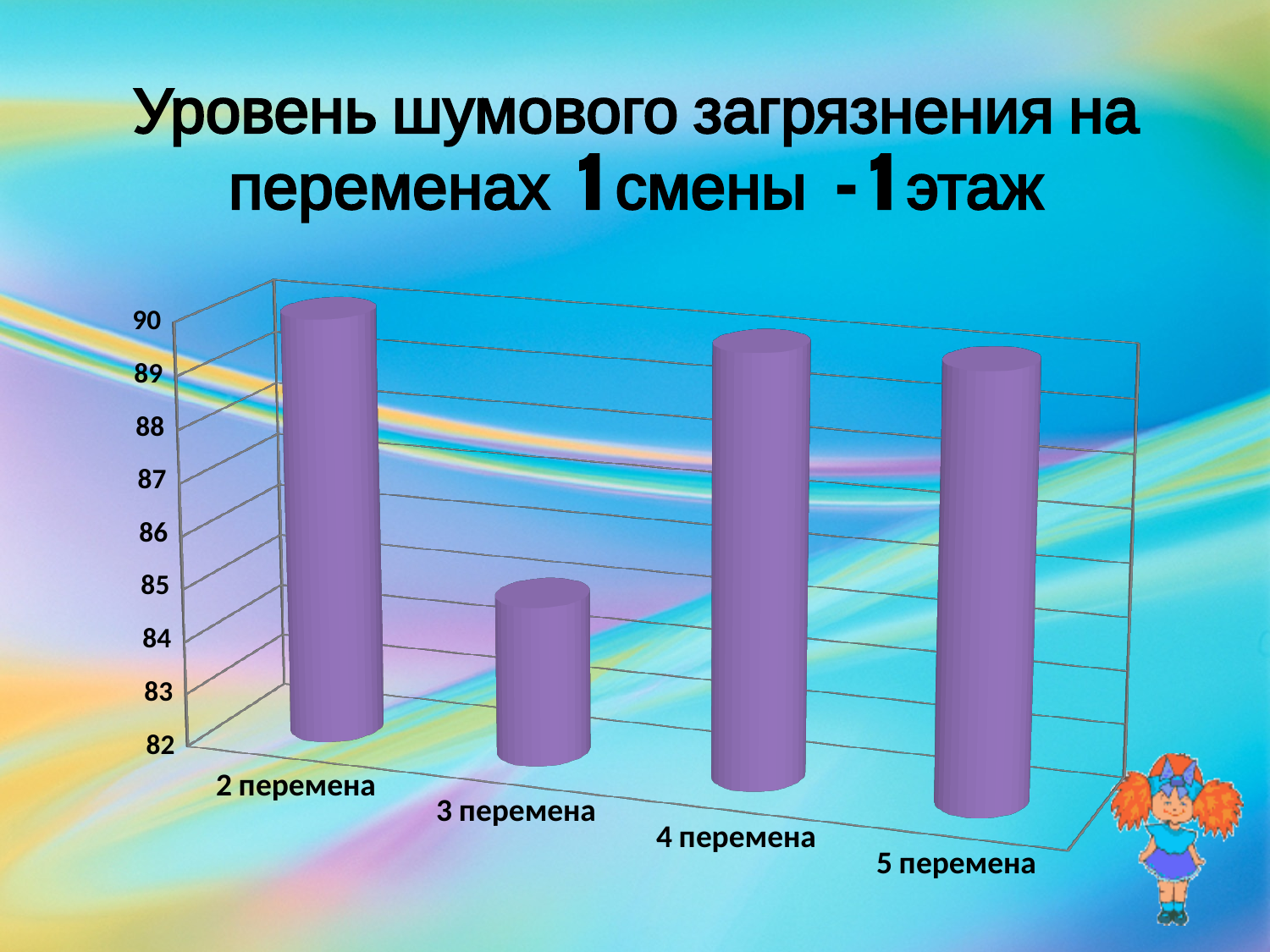

# Уровень шумового загрязнения на переменах  1 смены  - 1 этаж

[unsupported chart]